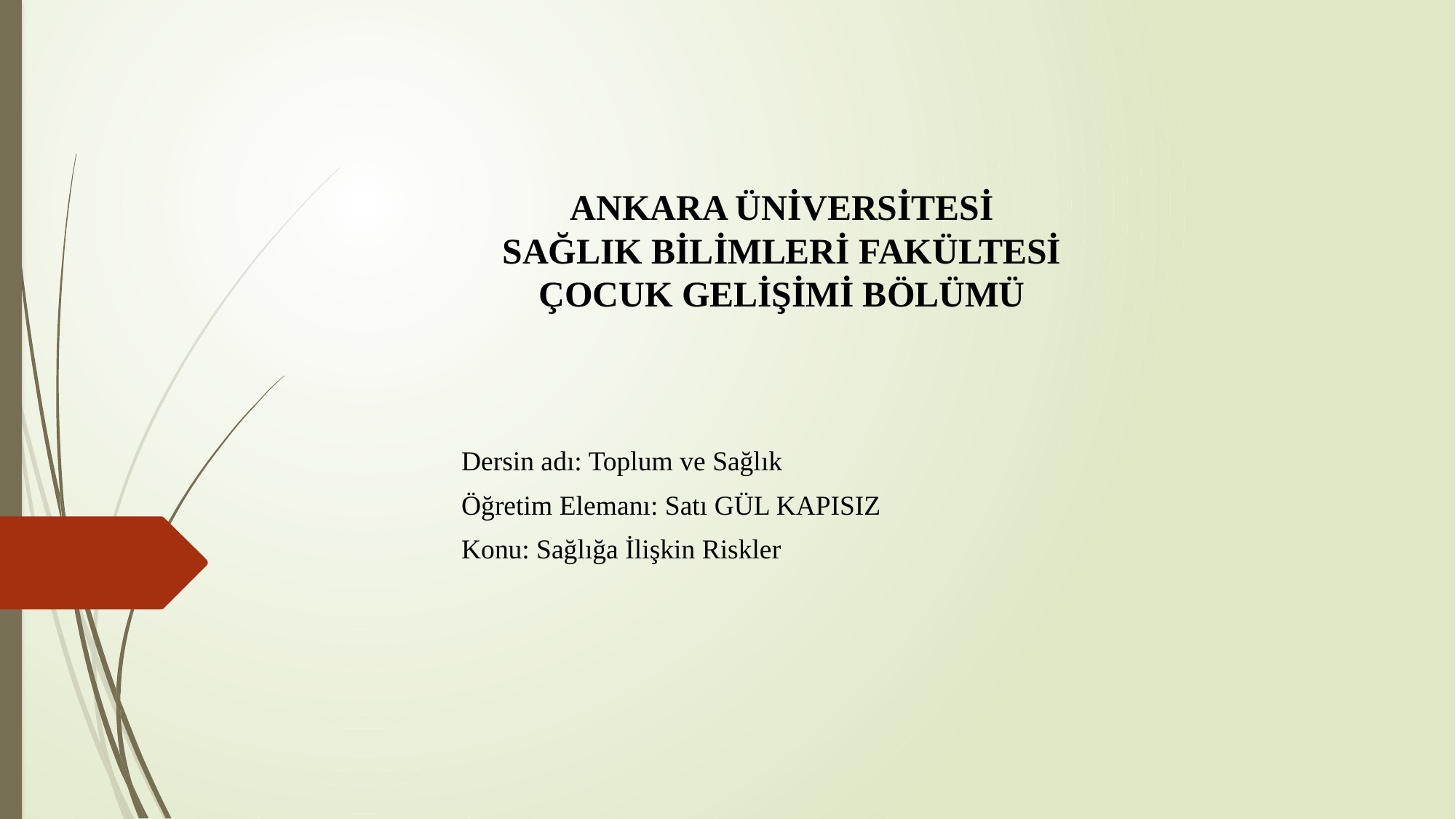

# ANKARA ÜNİVERSİTESİ SAĞLIK BİLİMLERİ FAKÜLTESİ ÇOCUK GELİŞİMİ BÖLÜMÜ

Dersin adı: Toplum ve Sağlık
Öğretim Elemanı: Satı GÜL KAPISIZ
Konu: Sağlığa İlişkin Riskler